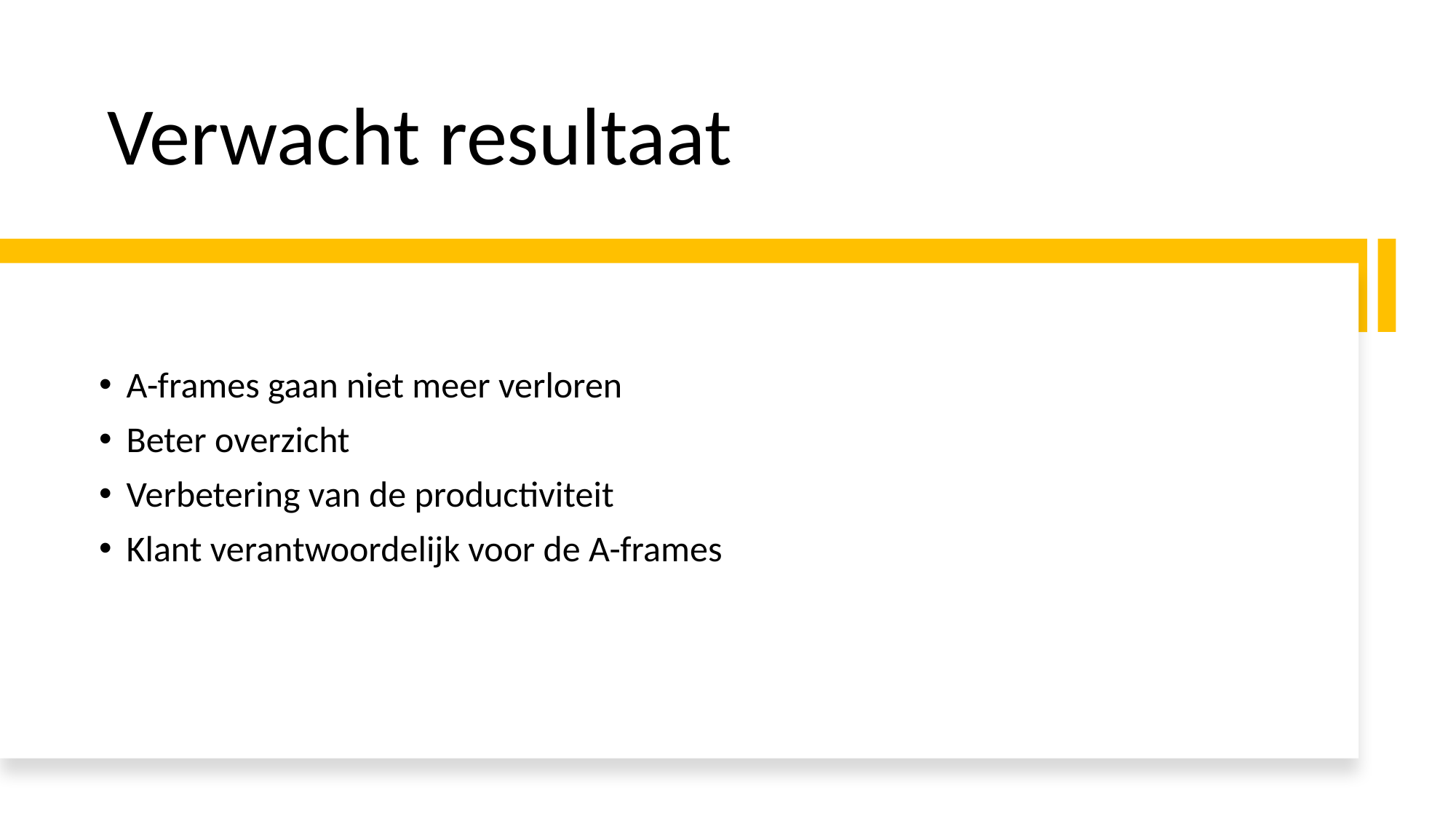

# Verwacht resultaat

A-frames gaan niet meer verloren
Beter overzicht
Verbetering van de productiviteit
Klant verantwoordelijk voor de A-frames

6